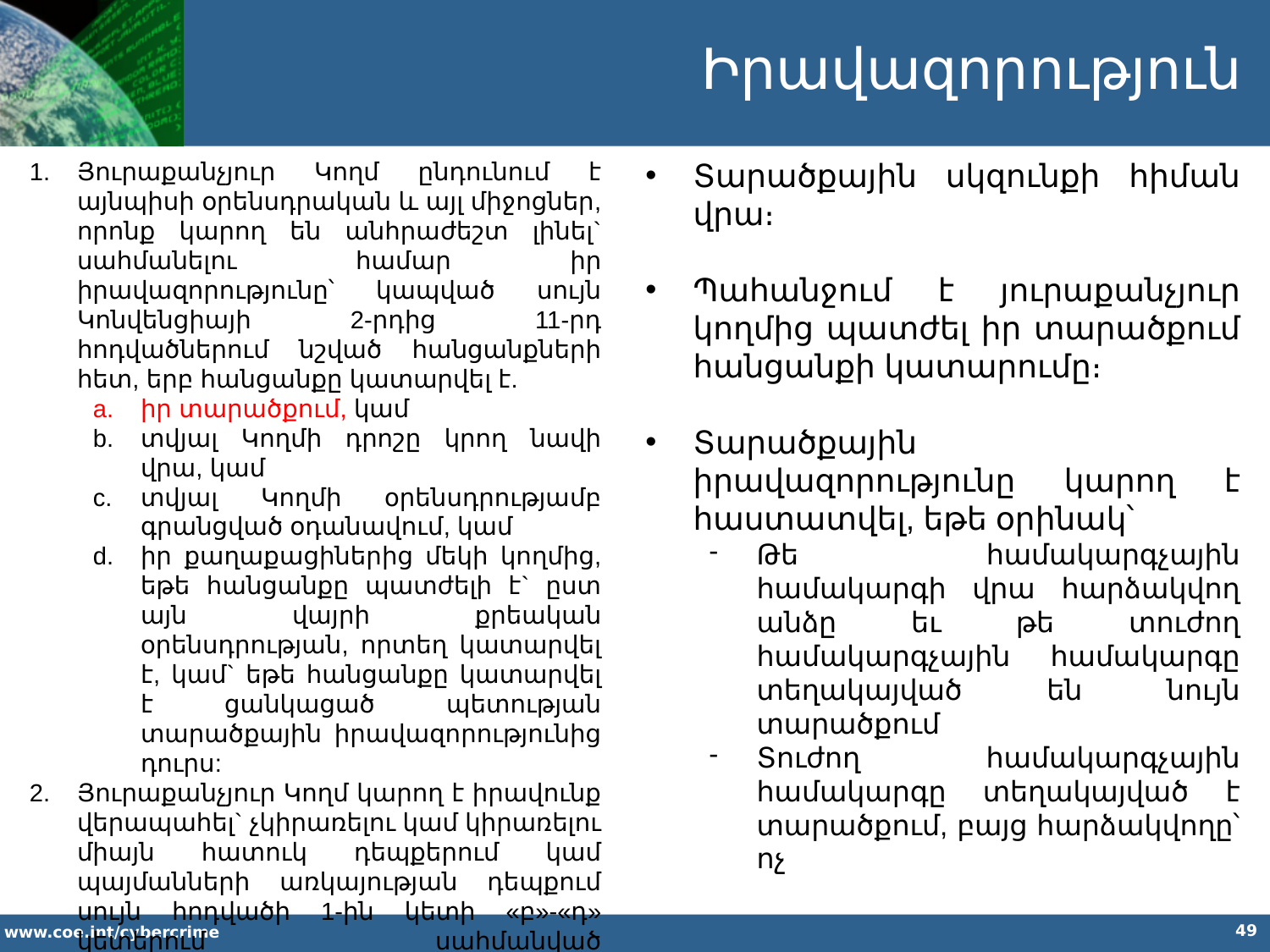

Իրավազորություն
Յուրաքանչյուր Կողմ ընդունում է այնպիսի օրենսդրական և այլ միջոցներ, որոնք կարող են անհրաժեշտ լինել` սահմանելու համար իր իրավազորությունը՝ կապված սույն Կոնվենցիայի 2-րդից 11-րդ հոդվածներում նշված հանցանքների հետ, երբ հանցանքը կատարվել է.
իր տարածքում, կամ
տվյալ Կողմի դրոշը կրող նավի վրա, կամ
տվյալ Կողմի օրենսդրությամբ գրանցված օդանավում, կամ
իր քաղաքացիներից մեկի կողմից, եթե հանցանքը պատժելի է` ըստ այն վայրի քրեական օրենսդրության, որտեղ կատարվել է, կամ` եթե հանցանքը կատարվել է ցանկացած պետության տարածքային իրավազորությունից դուրս:
Յուրաքանչյուր Կողմ կարող է իրավունք վերապահել` չկիրառելու կամ կիրառելու միայն հատուկ դեպքերում կամ պայմանների առկայության դեպքում սույն հոդվածի 1-ին կետի «բ»-«դ» կետերում սահմանված իրավազորության կանոններին կամ դրանց ցանկացած մասին:

Տարածքային սկզունքի հիման վրա։

Պահանջում է յուրաքանչյուր կողմից պատժել իր տարածքում հանցանքի կատարումը։

Տարածքային իրավազորությունը կարող է հաստատվել, եթե օրինակ՝
Թե համակարգչային համակարգի վրա հարձակվող անձը եւ թե տուժող համակարգչային համակարգը տեղակայված են նույն տարածքում
Տուժող համակարգչային համակարգը տեղակայված է տարածքում, բայց հարձակվողը՝ ոչ